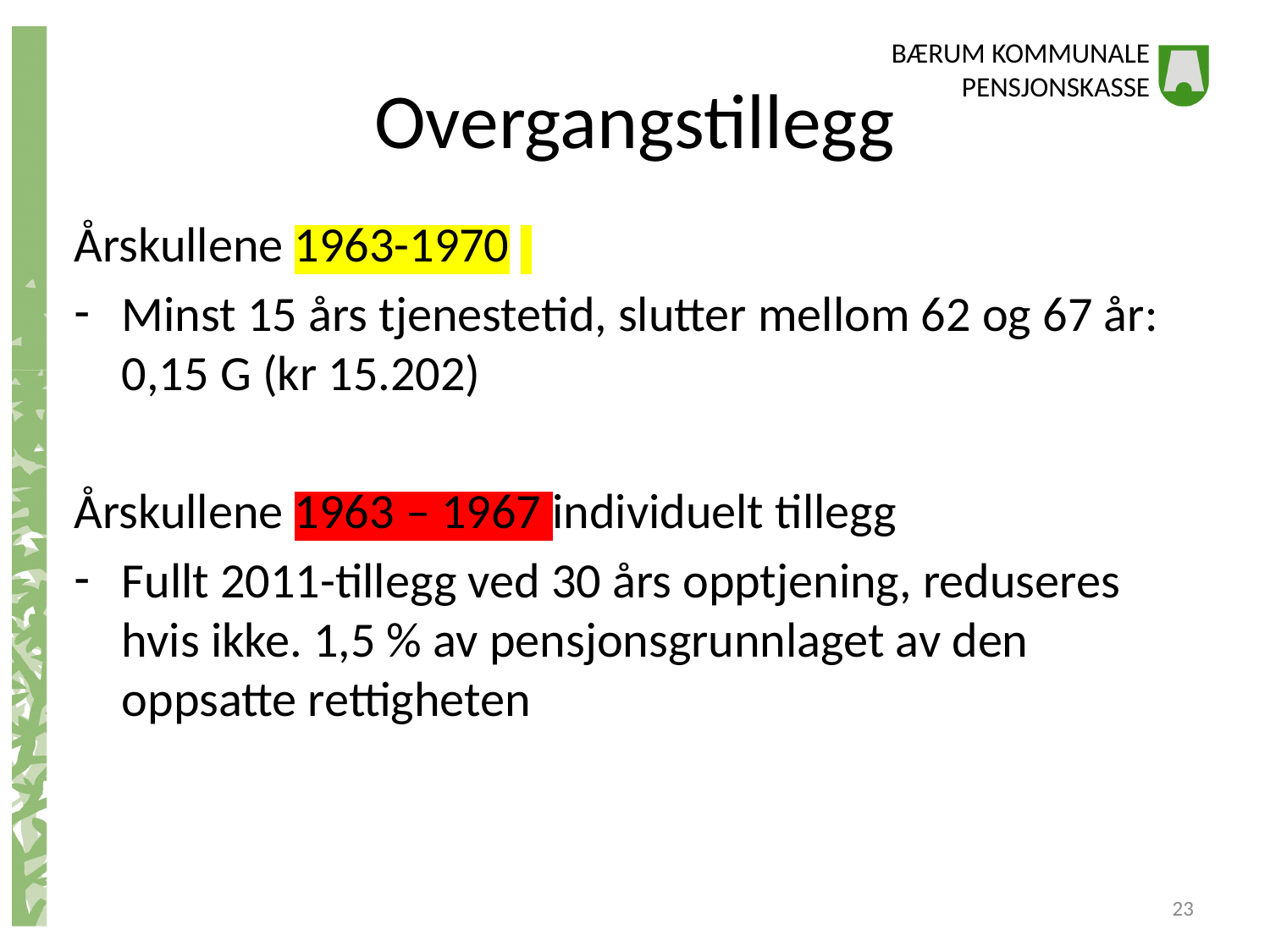

# Overgangstillegg
Årskullene 1963-1970
Minst 15 års tjenestetid, slutter mellom 62 og 67 år: 0,15 G (kr 15.202)

Årskullene 1963 – 1967 individuelt tillegg
Fullt 2011-tillegg ved 30 års opptjening, reduseres hvis ikke. 1,5 % av pensjonsgrunnlaget av den oppsatte rettigheten
23